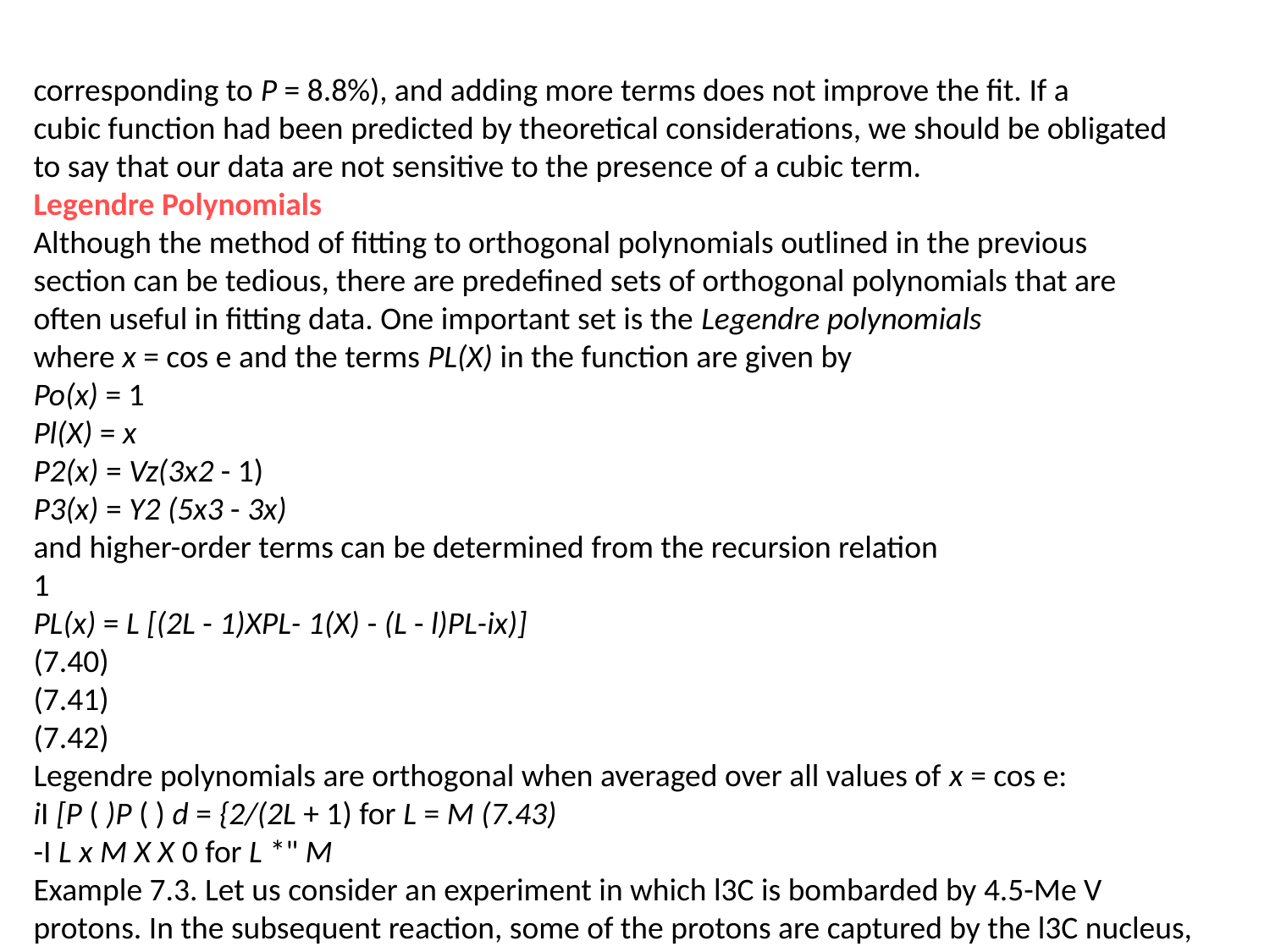

corresponding to P = 8.8%), and adding more terms does not improve the fit. If a
cubic function had been predicted by theoretical considerations, we should be obligated
to say that our data are not sensitive to the presence of a cubic term.
Legendre Polynomials
Although the method of fitting to orthogonal polynomials outlined in the previous
section can be tedious, there are predefined sets of orthogonal polynomials that are
often useful in fitting data. One important set is the Legendre polynomials
where x = cos e and the terms PL(X) in the function are given by
Po(x) = 1
Pl(X) = x
P2(x) = Vz(3x2 - 1)
P3(x) = Y2 (5x3 - 3x)
and higher-order terms can be determined from the recursion relation
1
PL(x) = L [(2L - 1)XPL- 1(X) - (L - l)PL-ix)]
(7.40)
(7.41)
(7.42)
Legendre polynomials are orthogonal when averaged over all values of x = cos e:
iI [P ( )P ( ) d = {2/(2L + 1) for L = M (7.43)
-I L x M X X 0 for L *" M
Example 7.3. Let us consider an experiment in which l3C is bombarded by 4.5-Me V
protons. In the subsequent reaction, some of the protons are captured by the l3C nucleus,
which then decays by gamma emission, producing gamma rays with energies up
to 11 MeV. A measurement of the angular distribution of the emitted gamma rays gives
information about the angular momentum states of the energy levels in the residual nucleus
14N.
Table 7.6 lists simulated data for this experiment. Gamma ray counts were
recorded at 17 angles from 0 to 160°. Columns 1 through 4 list the angles at which the
measurements were made, the cosine of the angle (x = cos e), the measured number
of counts (Ci), and the uncertainties (J c, in the counts. The uncertainties are assumed to
be purely statistical. These data are plotted in Figure 7.2 as a function of the angle e.
There appears to be symmetry around e = 90°, and consideration of the reaction
process predicts that the data should be described by a fourth-order Legendre polynomial
with only even terms:
(7.44)
Let us apply the matrix method of least squares of Section 7.2 to this problem to
fit the series of Legendre polynomials of Equation (7.41) to these data. We shall first
fit a fourth-order Legendre polynomial that includes both odd and even terms. The fitting
function is of the form
(7.45)
which is linear in the fitting parameters, the coefficients ai.